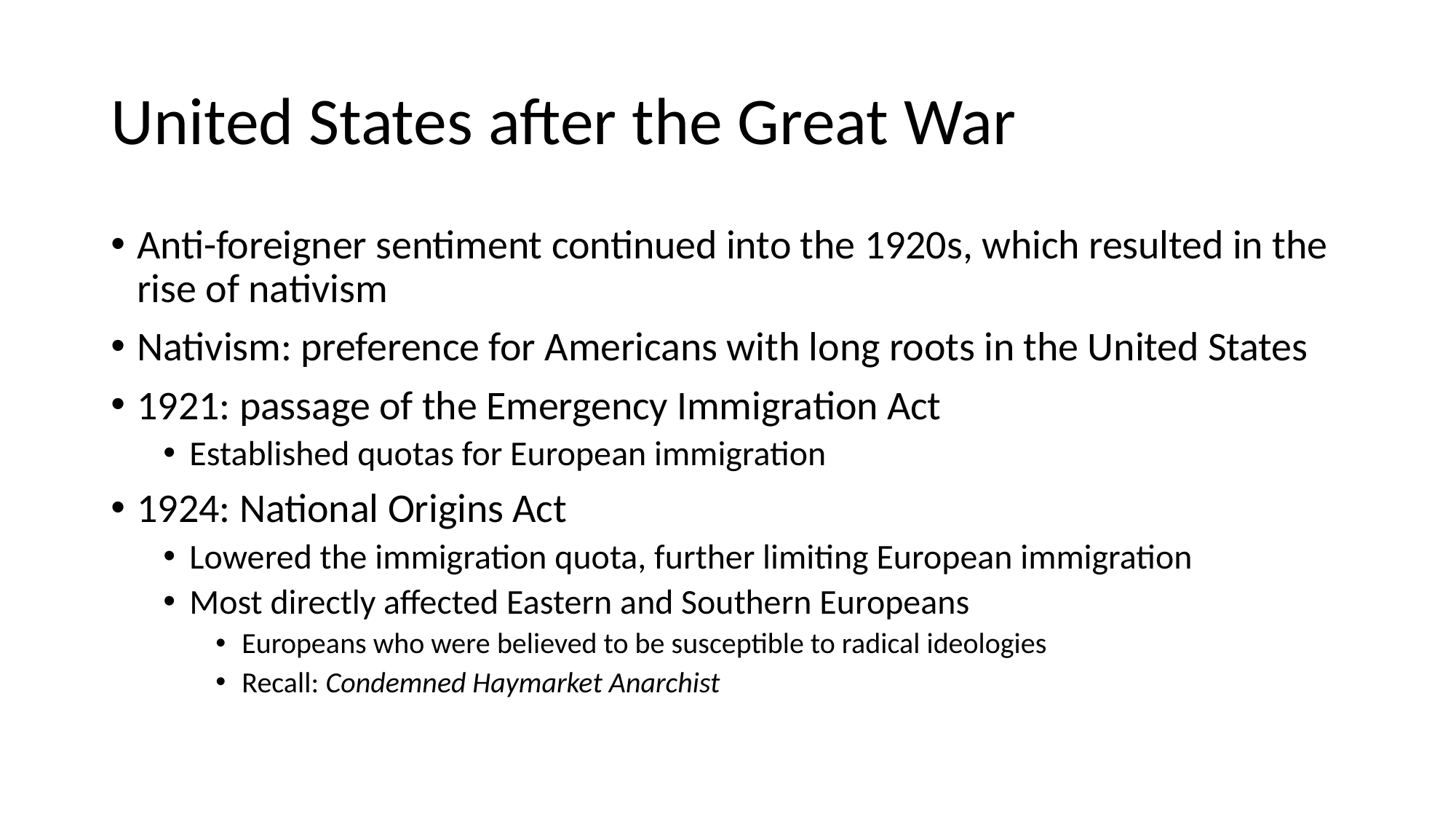

# United States after the Great War
Anti-foreigner sentiment continued into the 1920s, which resulted in the rise of nativism
Nativism: preference for Americans with long roots in the United States
1921: passage of the Emergency Immigration Act
Established quotas for European immigration
1924: National Origins Act
Lowered the immigration quota, further limiting European immigration
Most directly affected Eastern and Southern Europeans
Europeans who were believed to be susceptible to radical ideologies
Recall: Condemned Haymarket Anarchist